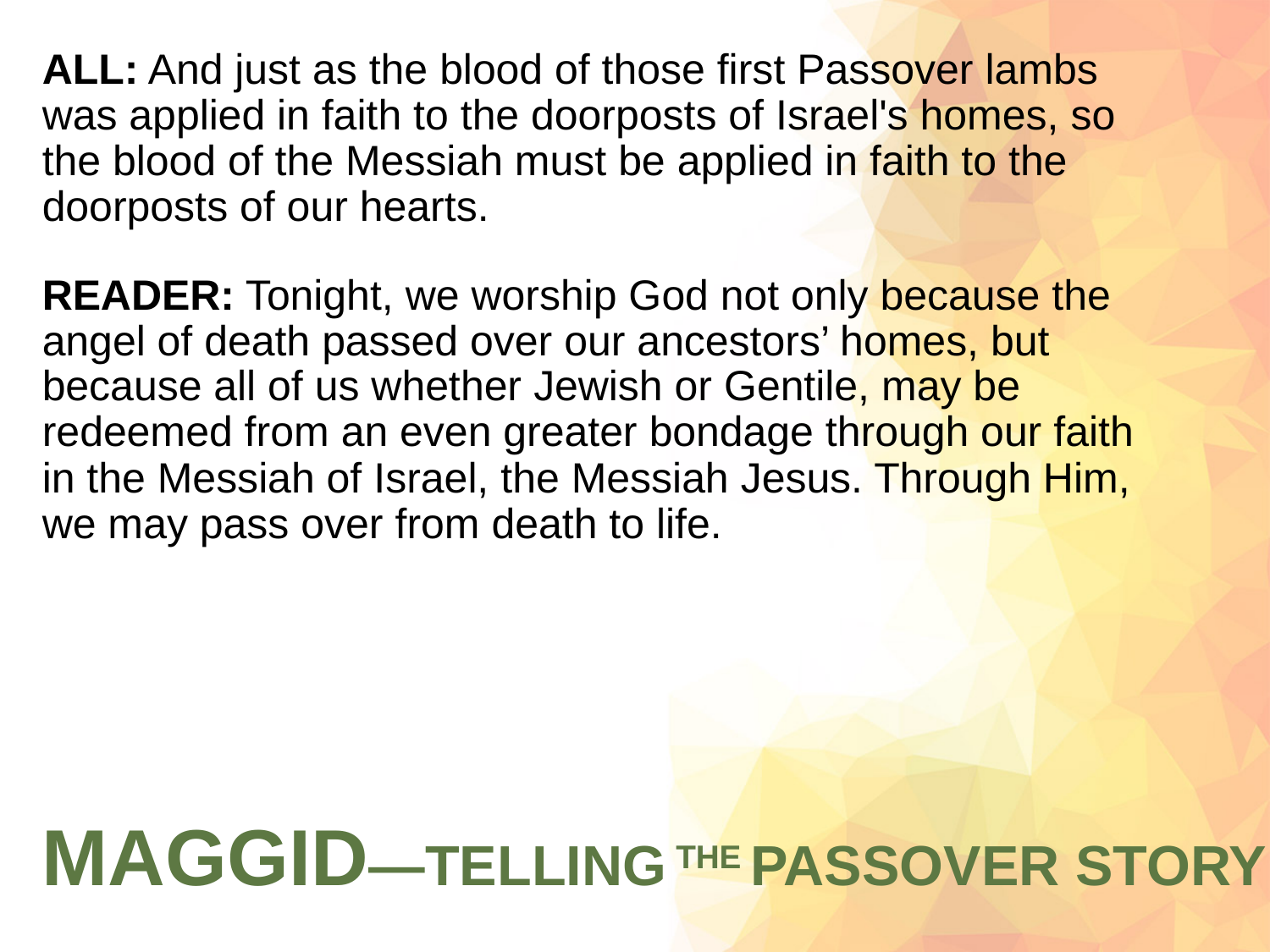

ALL: And just as the blood of those first Passover lambs was applied in faith to the doorposts of Israel's homes, so the blood of the Messiah must be applied in faith to the doorposts of our hearts.

READER: Tonight, we worship God not only because the angel of death passed over our ancestors’ homes, but because all of us whether Jewish or Gentile, may be redeemed from an even greater bondage through our faith in the Messiah of Israel, the Messiah Jesus. Through Him, we may pass over from death to life.

# MAGGID—TELLING THE PASSOVER STORY